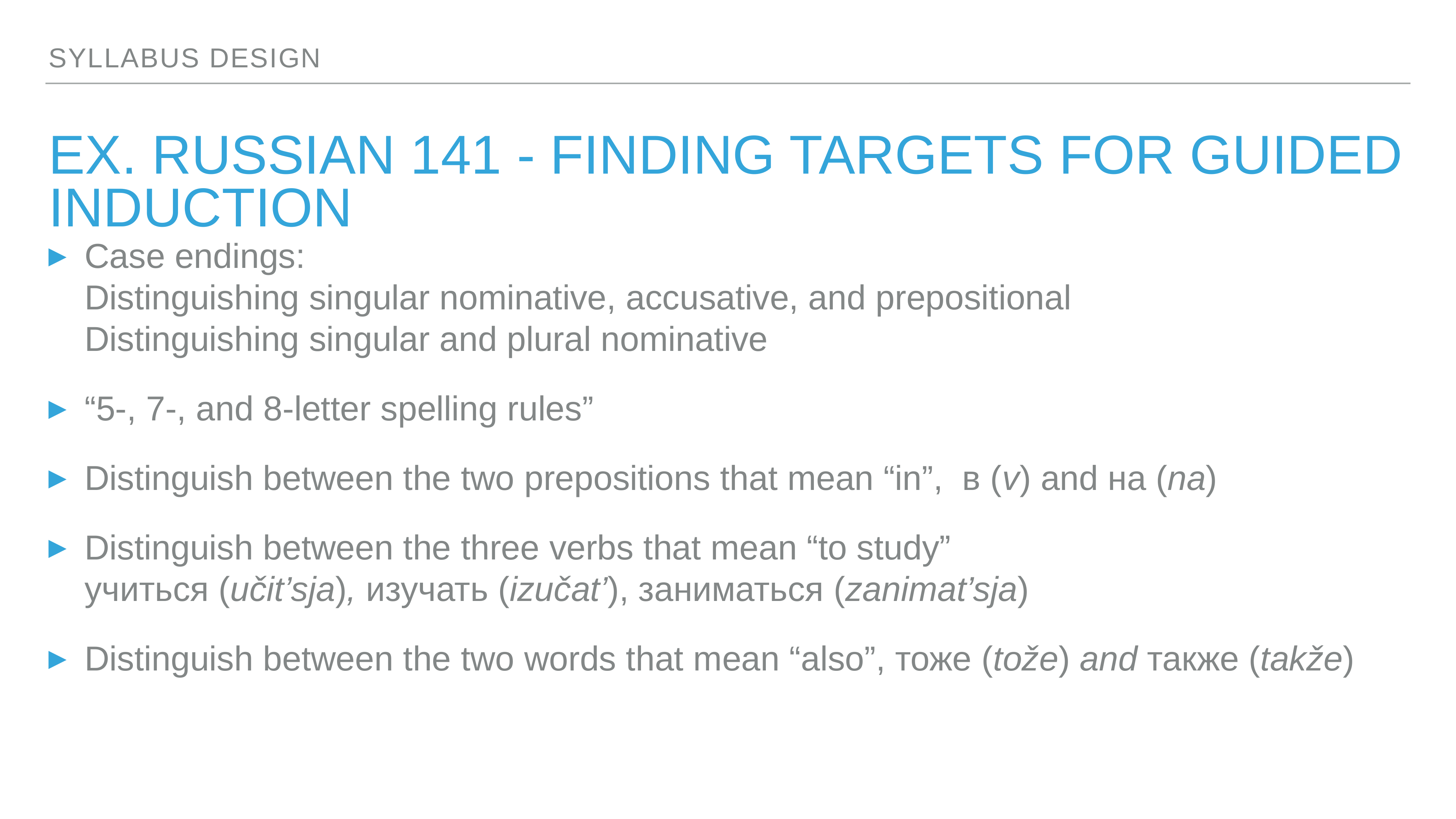

11
Syllabus design
# ex. russian 141 - finding targets for guided induction
Case endings:
Distinguishing singular nominative, accusative, and prepositional
Distinguishing singular and plural nominative
“5-, 7-, and 8-letter spelling rules”
Distinguish between the two prepositions that mean “in”,  в (v) and на (na)
Distinguish between the three verbs that mean “to study”
учиться (učit’sja), изучать (izučat’), заниматься (zanimat’sja)
Distinguish between the two words that mean “also”, тоже (tože) and также (takže)